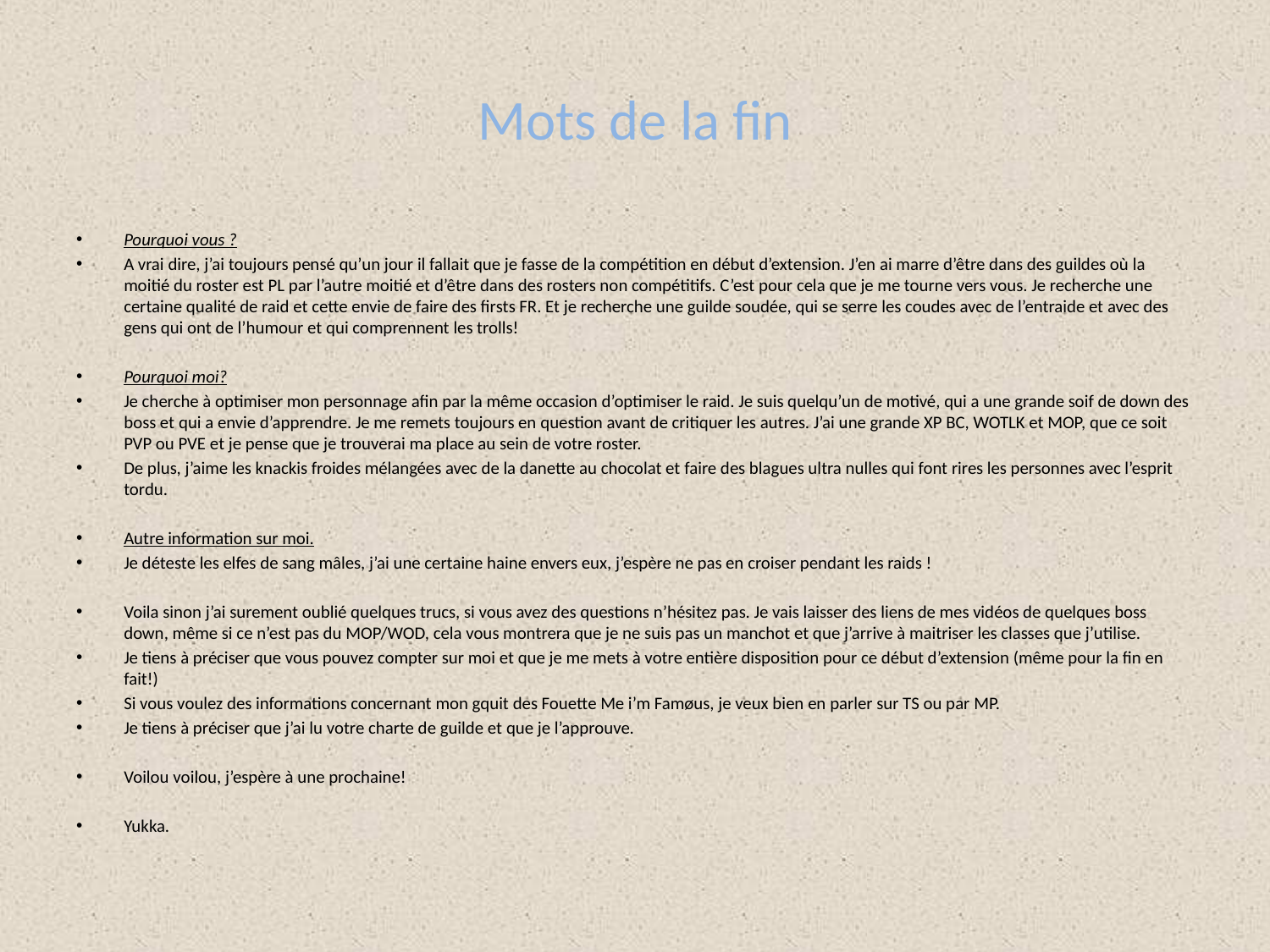

# Mots de la fin
Pourquoi vous ?
A vrai dire, j’ai toujours pensé qu’un jour il fallait que je fasse de la compétition en début d’extension. J’en ai marre d’être dans des guildes où la moitié du roster est PL par l’autre moitié et d’être dans des rosters non compétitifs. C’est pour cela que je me tourne vers vous. Je recherche une certaine qualité de raid et cette envie de faire des firsts FR. Et je recherche une guilde soudée, qui se serre les coudes avec de l’entraide et avec des gens qui ont de l’humour et qui comprennent les trolls!

Pourquoi moi?
Je cherche à optimiser mon personnage afin par la même occasion d’optimiser le raid. Je suis quelqu’un de motivé, qui a une grande soif de down des boss et qui a envie d’apprendre. Je me remets toujours en question avant de critiquer les autres. J’ai une grande XP BC, WOTLK et MOP, que ce soit PVP ou PVE et je pense que je trouverai ma place au sein de votre roster.
De plus, j’aime les knackis froides mélangées avec de la danette au chocolat et faire des blagues ultra nulles qui font rires les personnes avec l’esprit tordu.

Autre information sur moi.
Je déteste les elfes de sang mâles, j’ai une certaine haine envers eux, j’espère ne pas en croiser pendant les raids !

Voila sinon j’ai surement oublié quelques trucs, si vous avez des questions n’hésitez pas. Je vais laisser des liens de mes vidéos de quelques boss down, même si ce n’est pas du MOP/WOD, cela vous montrera que je ne suis pas un manchot et que j’arrive à maitriser les classes que j’utilise.
Je tiens à préciser que vous pouvez compter sur moi et que je me mets à votre entière disposition pour ce début d’extension (même pour la fin en fait!)
Si vous voulez des informations concernant mon gquit des Fouette Me i’m Famøus, je veux bien en parler sur TS ou par MP.
Je tiens à préciser que j’ai lu votre charte de guilde et que je l’approuve.

Voilou voilou, j’espère à une prochaine!

Yukka.